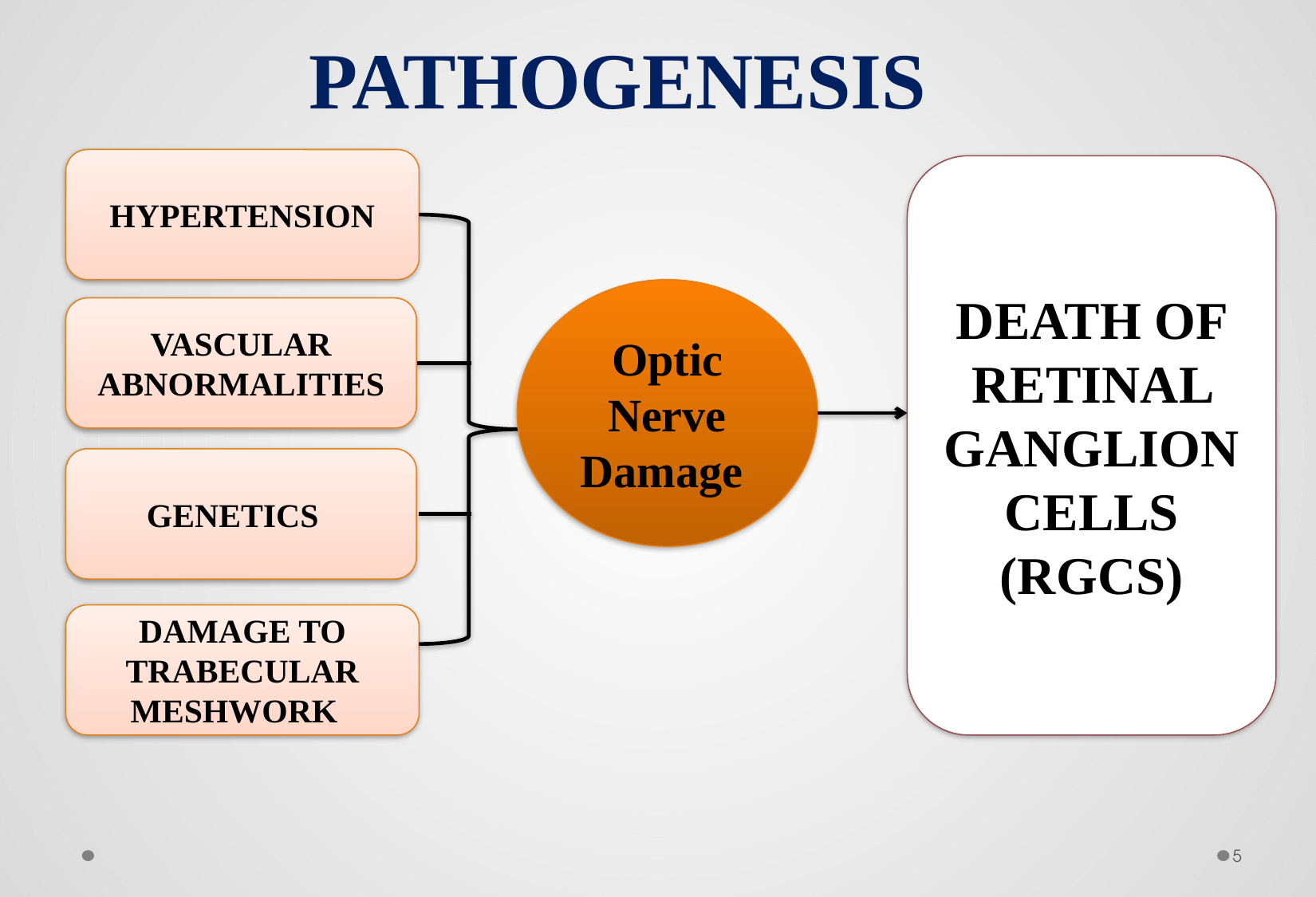

# PATHOGENESIS

hypertension

Vascular abnormalities
Genetics
Damage to trabecular meshwork
Death of retinal ganglion cells (RGCs)

Optic Nerve Damage
5